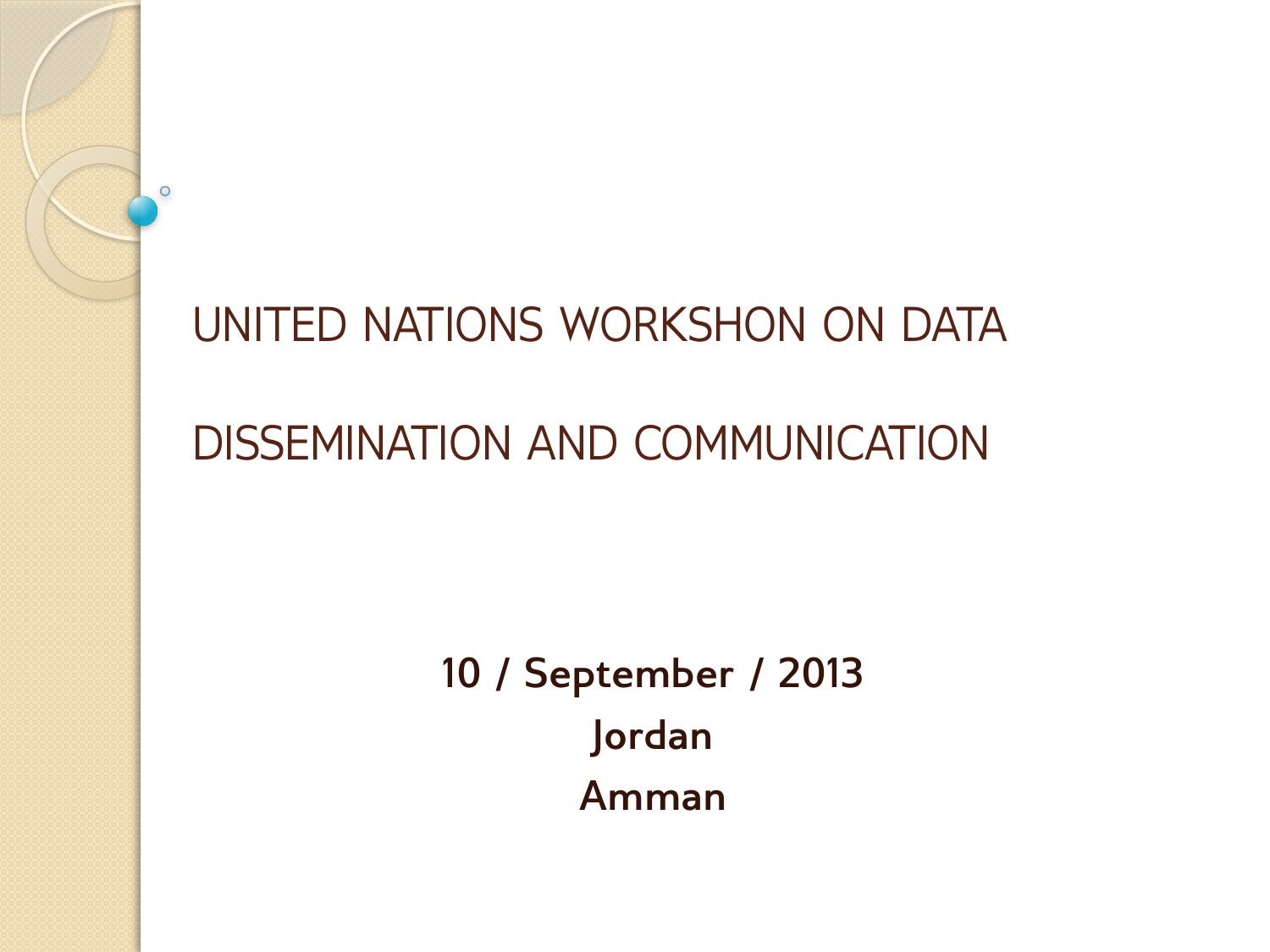

# UNITED NATIONS WORKSHON ON DATA DISSEMINATION AND COMMUNICATION
10 / September / 2013
Jordan
Amman